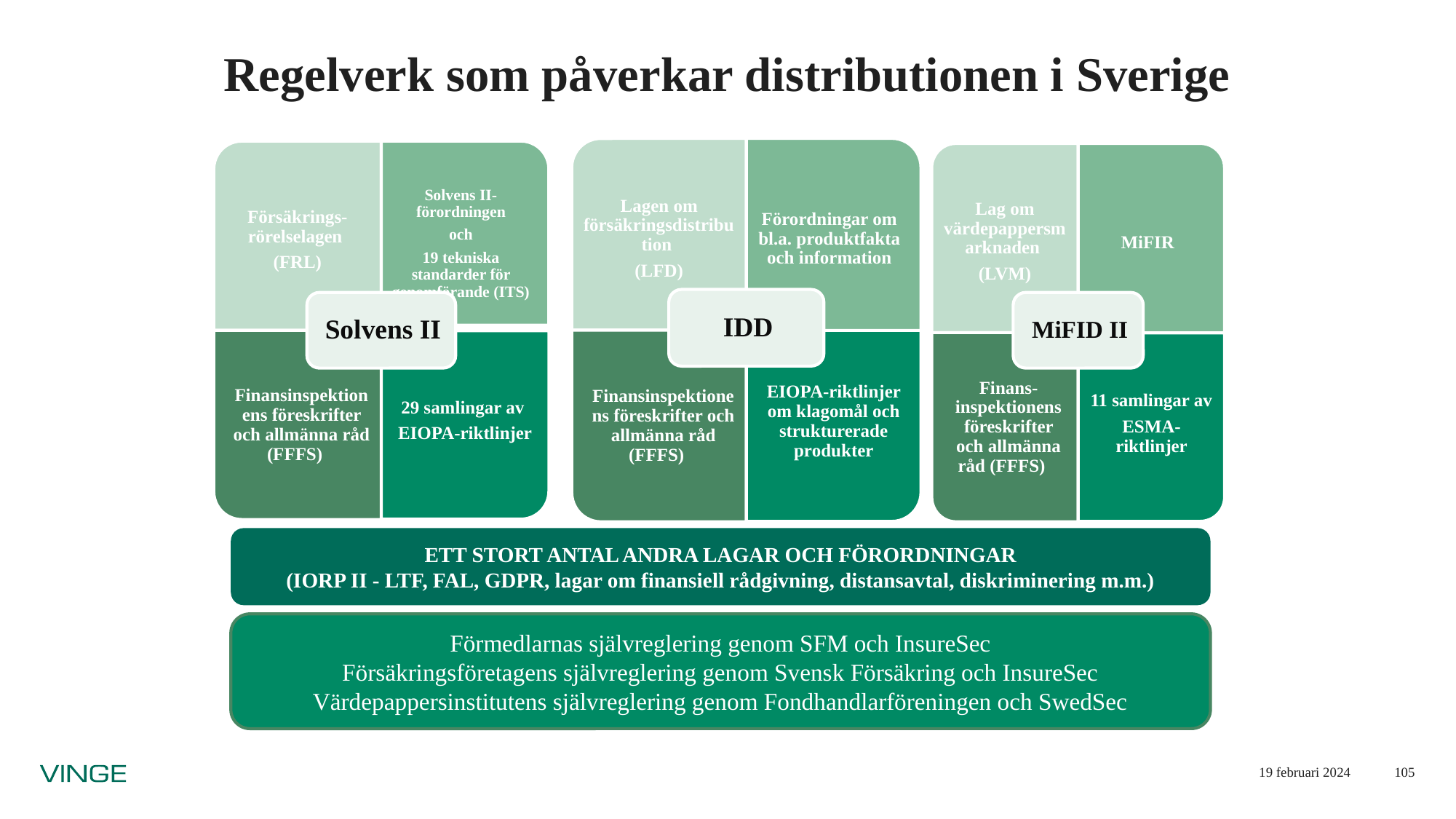

# Regelverk som påverkar distributionen i Sverige
Lagen om försäkringsdistribution
(LFD)
Förordningar om bl.a. produktfakta och information
Finansinspektionens föreskrifter och allmänna råd (FFFS)
EIOPA-riktlinjer om klagomål och strukturerade produkter
IDD
Försäkrings-rörelselagen
(FRL)

Solvens II-förordningen
och
19 tekniska standarder för genomförande (ITS)
Finansinspektionens föreskrifter och allmänna råd (FFFS)
29 samlingar av
EIOPA-riktlinjer
Solvens II
Lag om värdepappersmarknaden
(LVM)
MiFIR
Finans-inspektionens föreskrifter och allmänna råd (FFFS)
11 samlingar av
ESMA-riktlinjer
MiFID II
ETT STORT ANTAL ANDRA LAGAR OCH FÖRORDNINGAR
(IORP II - LTF, FAL, GDPR, lagar om finansiell rådgivning, distansavtal, diskriminering m.m.)

Förmedlarnas självreglering genom SFM och InsureSec
Försäkringsföretagens självreglering genom Svensk Försäkring och InsureSec
Värdepappersinstitutens självreglering genom Fondhandlarföreningen och SwedSec

19 februari 2024
105